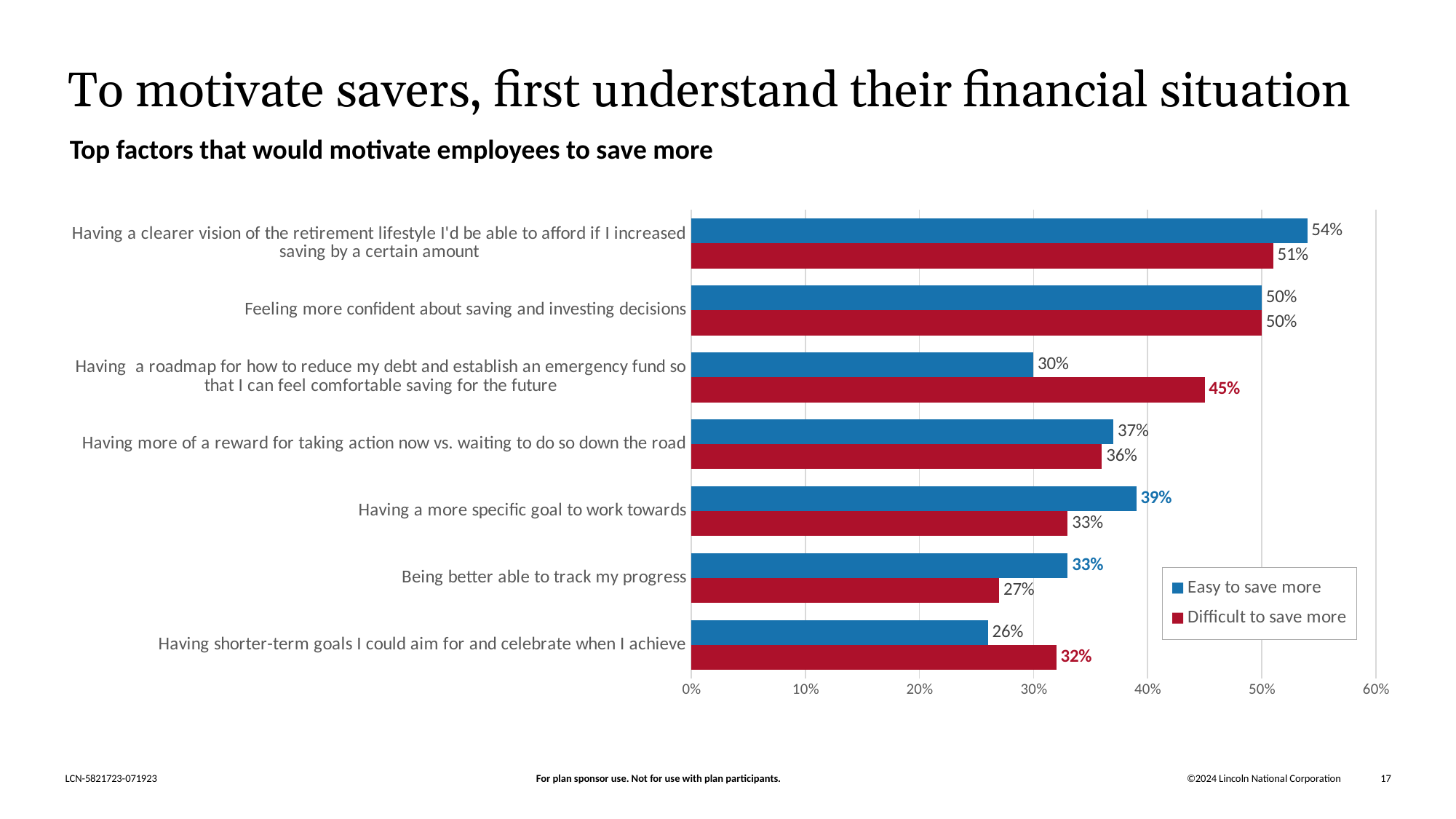

# To motivate savers, first understand their financial situation
Top factors that would motivate employees to save more

### Chart

| Category | Difficult to save more | Easy to save more |
|---|---|---|
| Having shorter-term goals I could aim for and celebrate when I achieve | 0.32 | 0.26 |
| Being better able to track my progress | 0.27 | 0.33 |
| Having a more specific goal to work towards | 0.33 | 0.39 |
| Having more of a reward for taking action now vs. waiting to do so down the road | 0.36 | 0.37 |
| Having  a roadmap for how to reduce my debt and establish an emergency fund so that I can feel comfortable saving for the future | 0.45 | 0.3 |
| Feeling more confident about saving and investing decisions | 0.5 | 0.5 |
| Having a clearer vision of the retirement lifestyle I'd be able to afford if I increased saving by a certain amount | 0.51 | 0.54 |